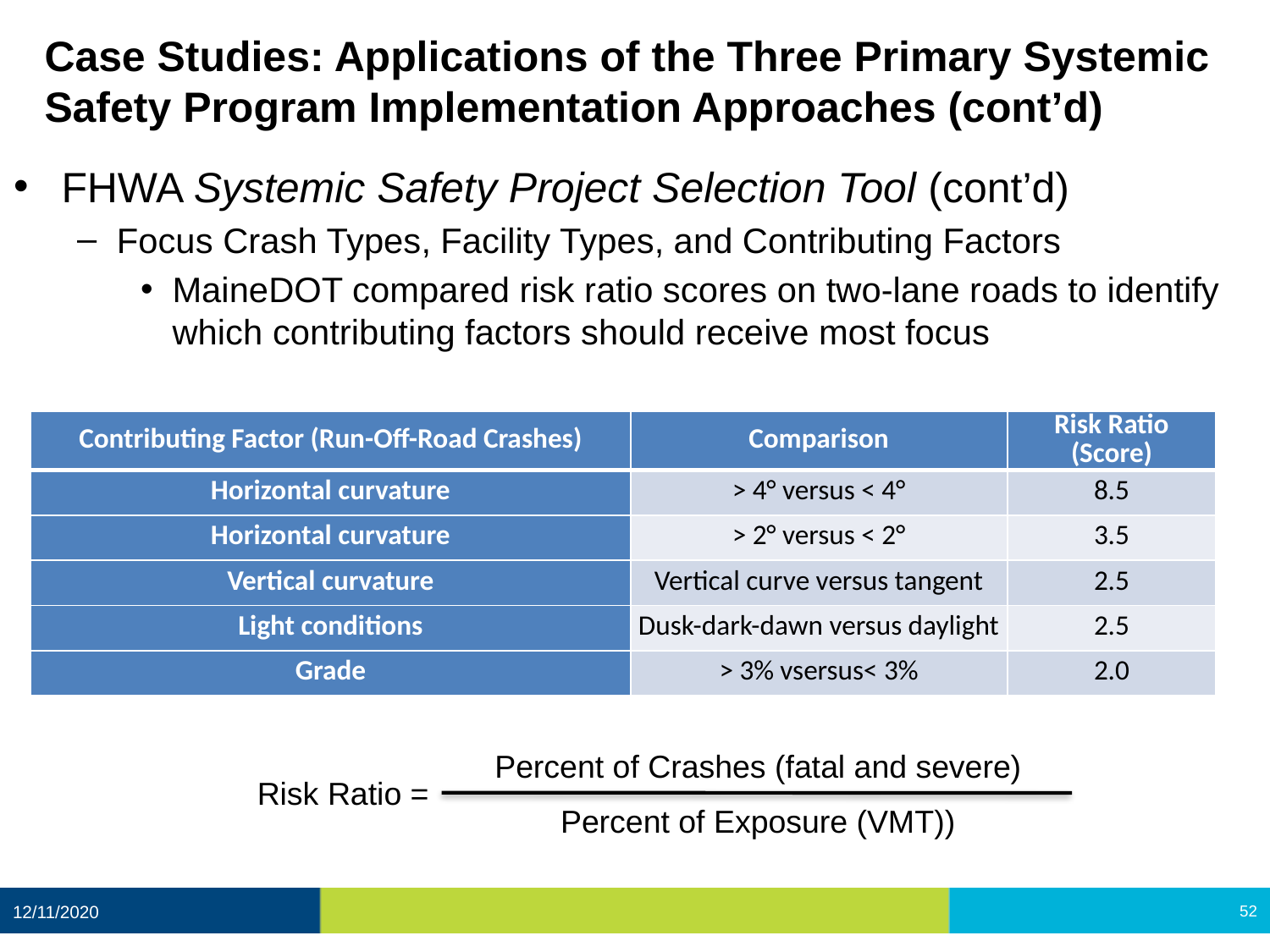

# Case Studies: Applications of the Three Primary Systemic Safety Program Implementation Approaches (cont’d)

FHWA Systemic Safety Project Selection Tool (cont’d)
Focus Crash Types, Facility Types, and Contributing Factors
MaineDOT compared risk ratio scores on two-lane roads to identify which contributing factors should receive most focus
| Contributing Factor (Run-Off-Road Crashes) | Comparison | Risk Ratio (Score) |
| --- | --- | --- |
| Horizontal curvature | > 4° versus < 4° | 8.5 |
| Horizontal curvature | > 2° versus < 2° | 3.5 |
| Vertical curvature | Vertical curve versus tangent | 2.5 |
| Light conditions | Dusk-dark-dawn versus daylight | 2.5 |
| Grade | > 3% vsersus< 3% | 2.0 |
Percent of Crashes (fatal and severe)
Risk Ratio =
Percent of Exposure (VMT))
12/11/2020